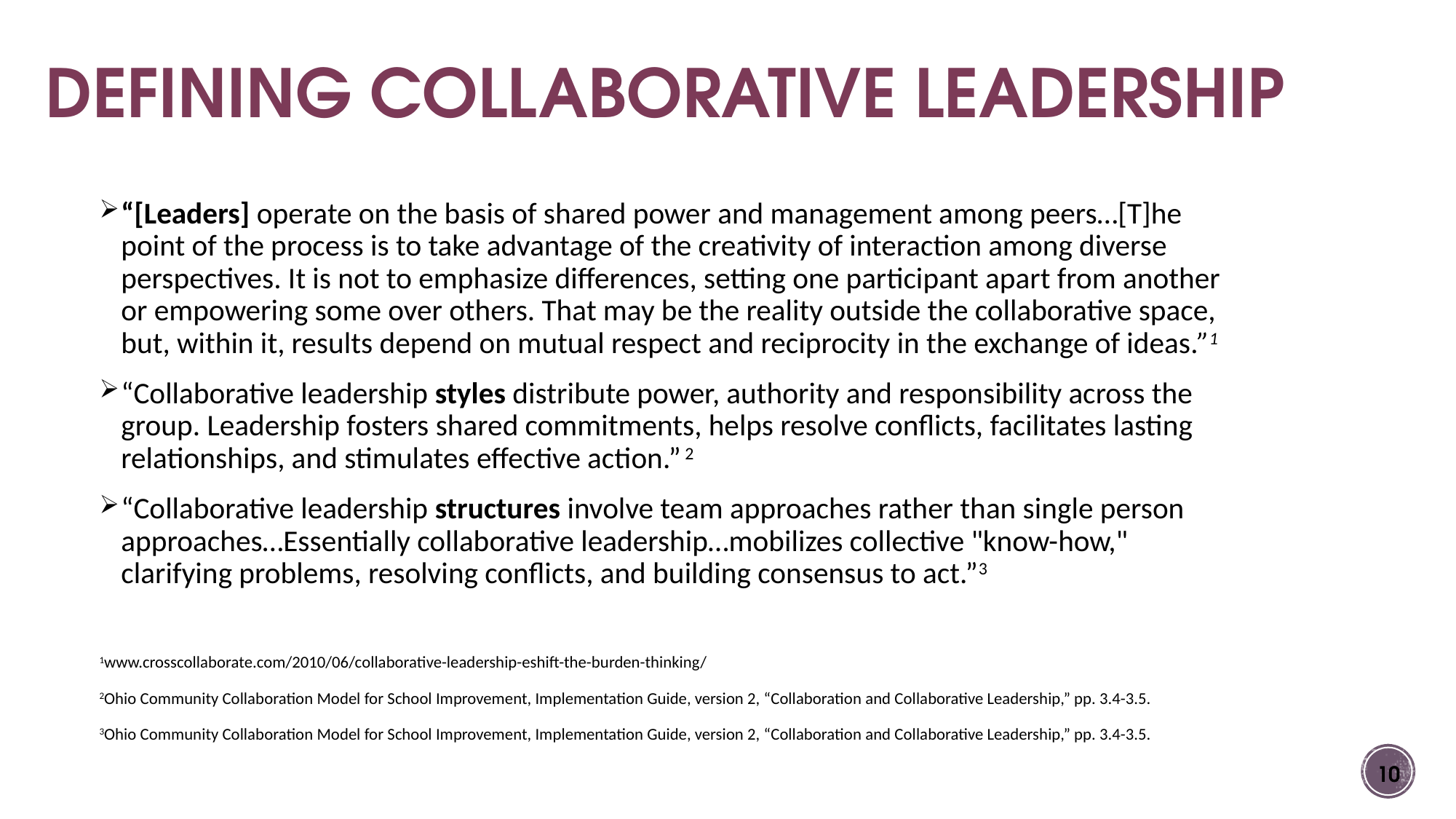

# DEFINING COLLABORATIVE LEADERSHIP
“[Leaders] operate on the basis of shared power and management among peers…[T]he point of the process is to take advantage of the creativity of interaction among diverse perspectives. It is not to emphasize differences, setting one participant apart from another or empowering some over others. That may be the reality outside the collaborative space, but, within it, results depend on mutual respect and reciprocity in the exchange of ideas.”1
“Collaborative leadership styles distribute power, authority and responsibility across the group. Leadership fosters shared commitments, helps resolve conflicts, facilitates lasting relationships, and stimulates effective action.” 2
“Collaborative leadership structures involve team approaches rather than single person approaches…Essentially collaborative leadership…mobilizes collective "know-how," clarifying problems, resolving conflicts, and building consensus to act.”3

1www.crosscollaborate.com/2010/06/collaborative-leadership-eshift-the-burden-thinking/
2Ohio Community Collaboration Model for School Improvement, Implementation Guide, version 2, “Collaboration and Collaborative Leadership,” pp. 3.4-3.5.
3Ohio Community Collaboration Model for School Improvement, Implementation Guide, version 2, “Collaboration and Collaborative Leadership,” pp. 3.4-3.5.

10